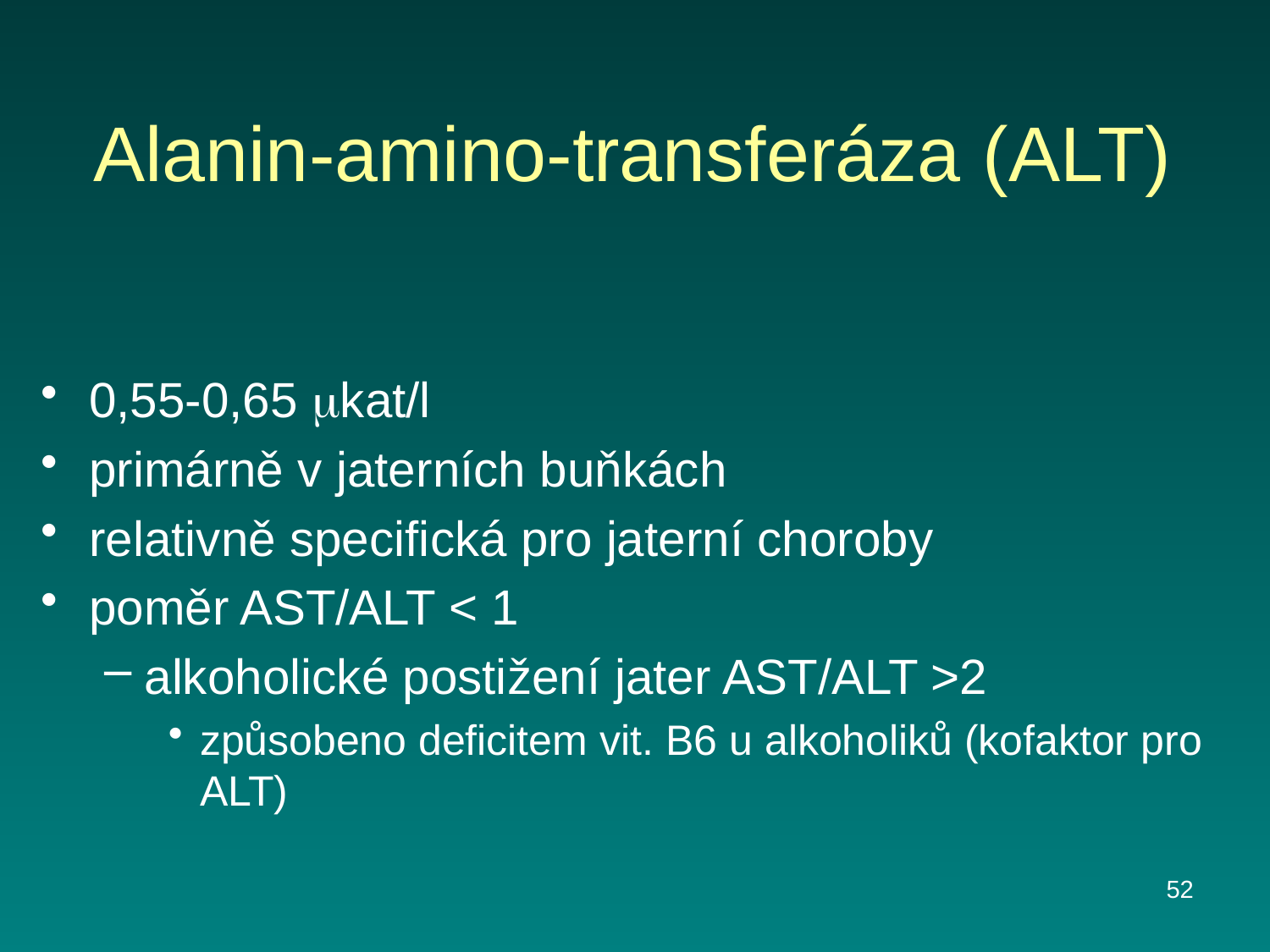

# Alanin-amino-transferáza (ALT)
0,55-0,65 μkat/l
primárně v jaterních buňkách
relativně specifická pro jaterní choroby
poměr AST/ALT < 1
alkoholické postižení jater AST/ALT >2
způsobeno deficitem vit. B6 u alkoholiků (kofaktor pro ALT)
52